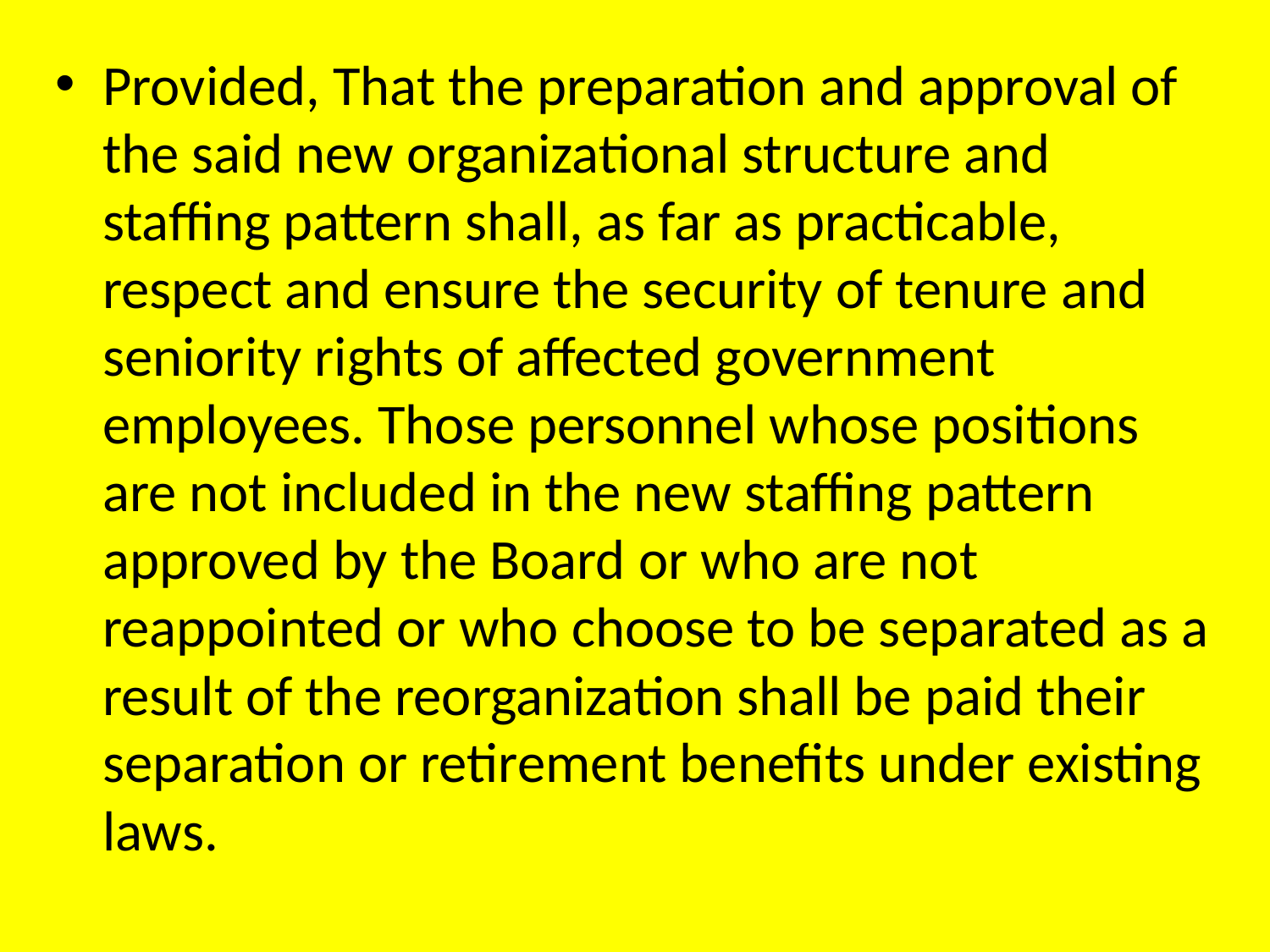

Provided, That the preparation and approval of the said new organizational structure and staffing pattern shall, as far as practicable, respect and ensure the security of tenure and seniority rights of affected government employees. Those personnel whose positions are not included in the new staffing pattern  approved by the Board or who are not reappointed or who choose to be separated as a result of the reorganization shall be paid their separation or retirement benefits under existing laws.